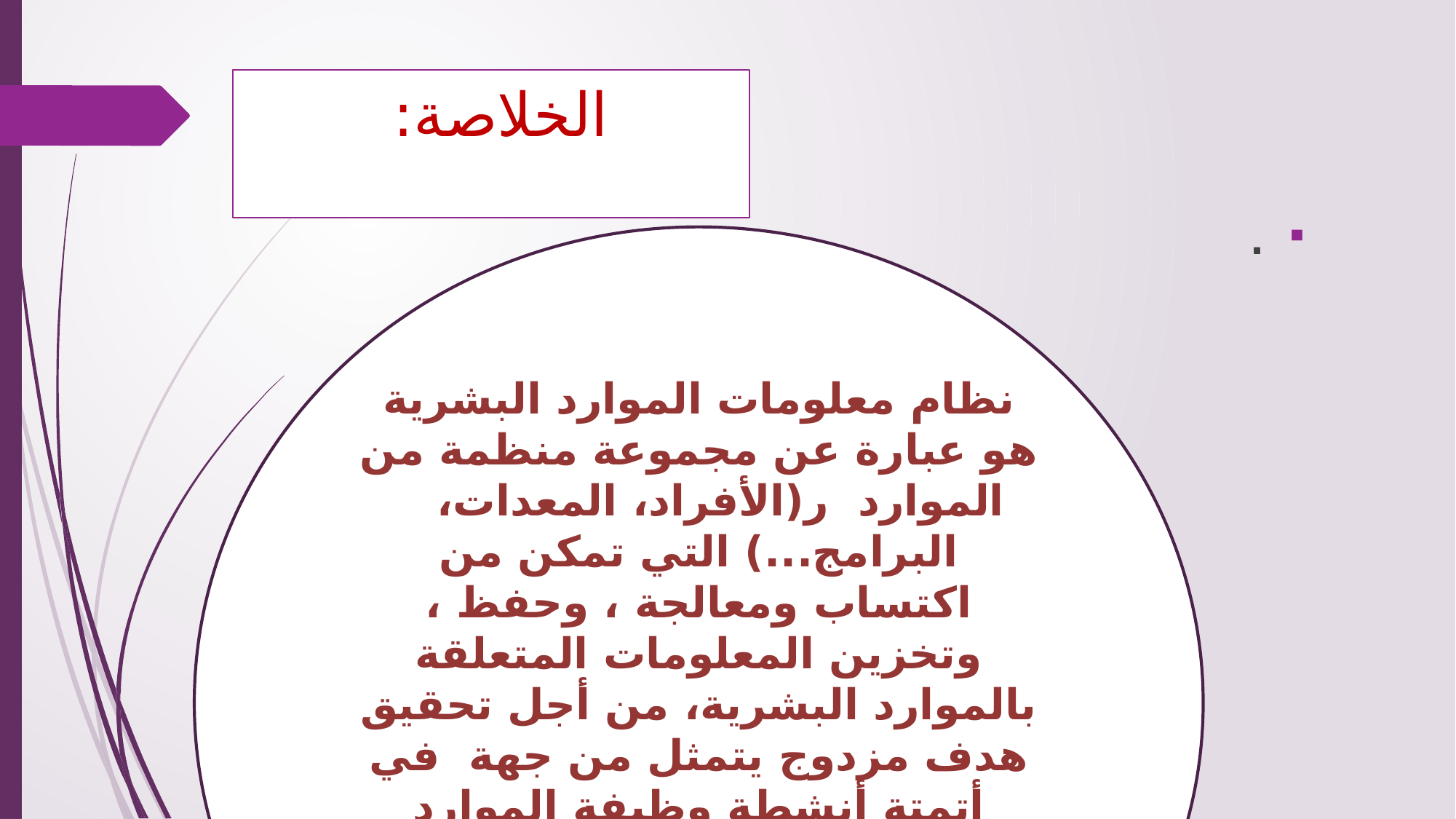

# الخلاصة:
.

نظام معلومات الموارد البشرية هو عبارة عن مجموعة منظمة من الموارد  ر(الأفراد، المعدات،    البرامج...) التي تمكن من اكتساب ومعالجة ، وحفظ ، وتخزین المعلومات المتعلقة بالموارد البشریة، من أجل تحقيق هدف مزدوج يتمثل من جهة  في أتمتة أنشطة وظيفة الموارد البشرية ، ومن جهة أخرى  في تقديم خدمات في شكل معلومات أو تقارير  للزبائن الداخليين و الخارجيين ، ومستحدمي النظام